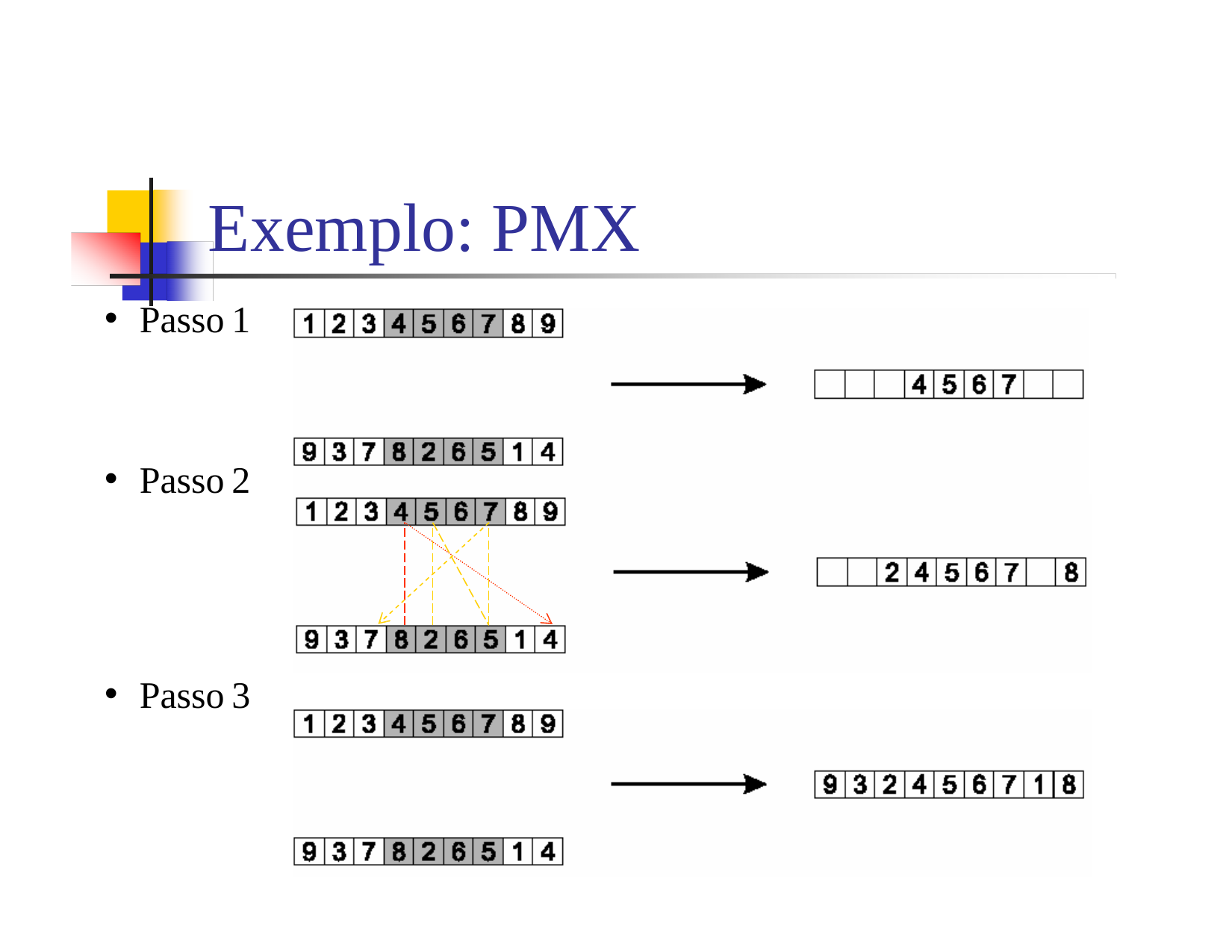

Exemplo: PMX

Passo
1

Passo
2

Passo
3